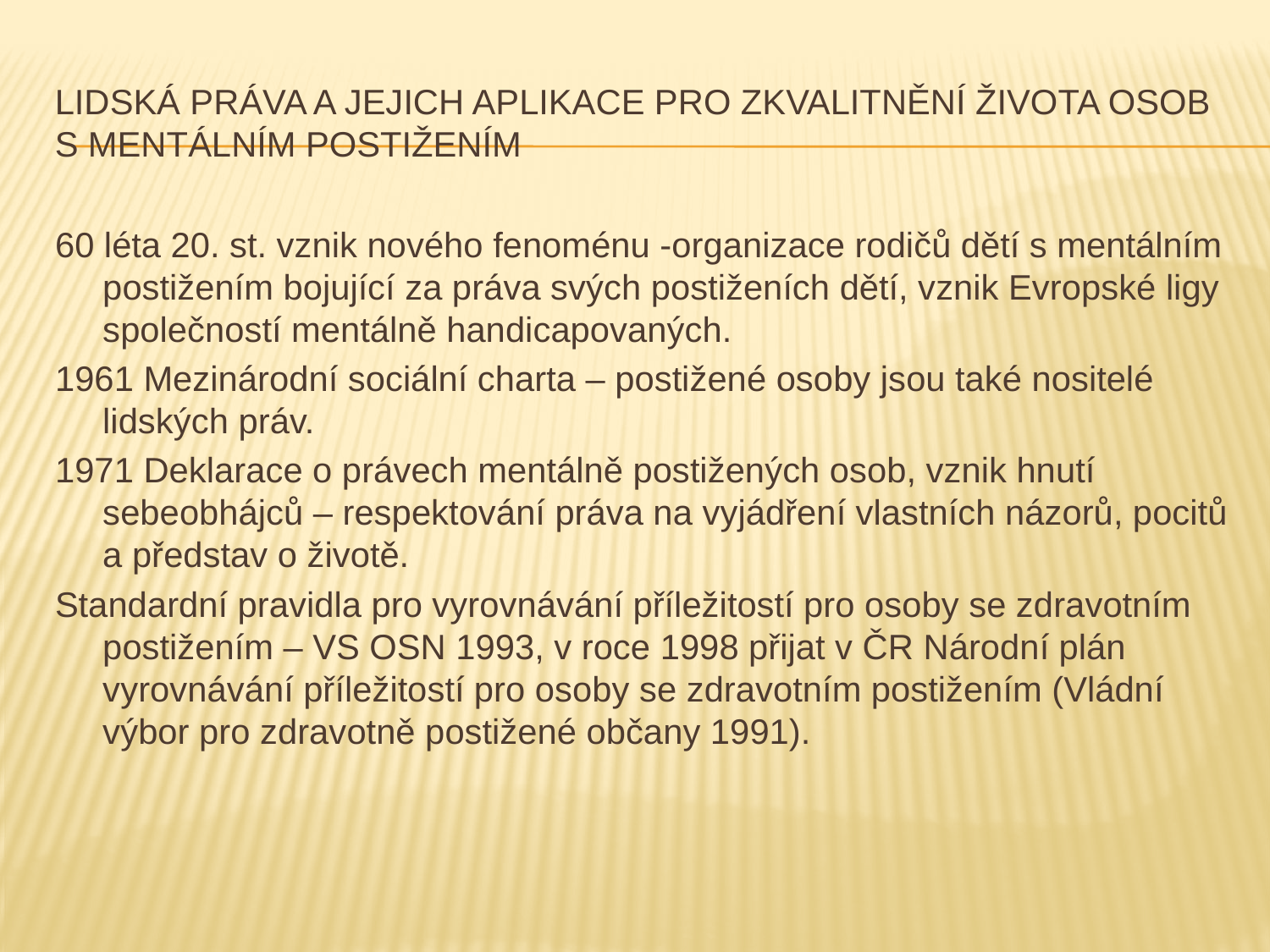

# Lidská práva a jejich aplikace pro zkvalitnění života osob s mentálním postižením
60 léta 20. st. vznik nového fenoménu -organizace rodičů dětí s mentálním postižením bojující za práva svých postiženích dětí, vznik Evropské ligy společností mentálně handicapovaných.
1961 Mezinárodní sociální charta – postižené osoby jsou také nositelé lidských práv.
1971 Deklarace o právech mentálně postižených osob, vznik hnutí sebeobhájců – respektování práva na vyjádření vlastních názorů, pocitů a představ o životě.
Standardní pravidla pro vyrovnávání příležitostí pro osoby se zdravotním postižením – VS OSN 1993, v roce 1998 přijat v ČR Národní plán vyrovnávání příležitostí pro osoby se zdravotním postižením (Vládní výbor pro zdravotně postižené občany 1991).